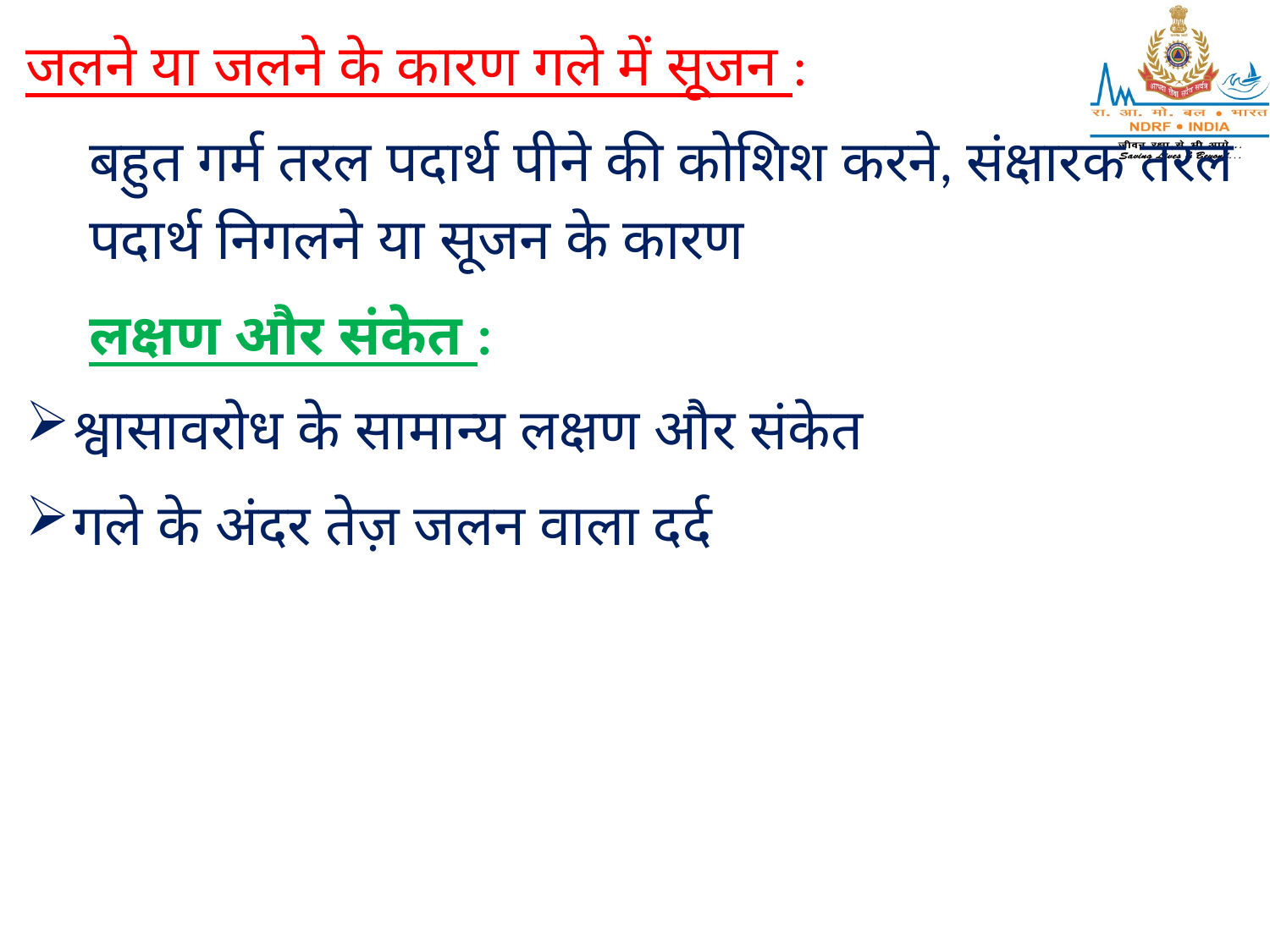

जलने या जलने के कारण गले में सूजन :
बहुत गर्म तरल पदार्थ पीने की कोशिश करने, संक्षारक तरल पदार्थ निगलने या सूजन के कारण
लक्षण और संकेत :
श्वासावरोध के सामान्य लक्षण और संकेत
गले के अंदर तेज़ जलन वाला दर्द